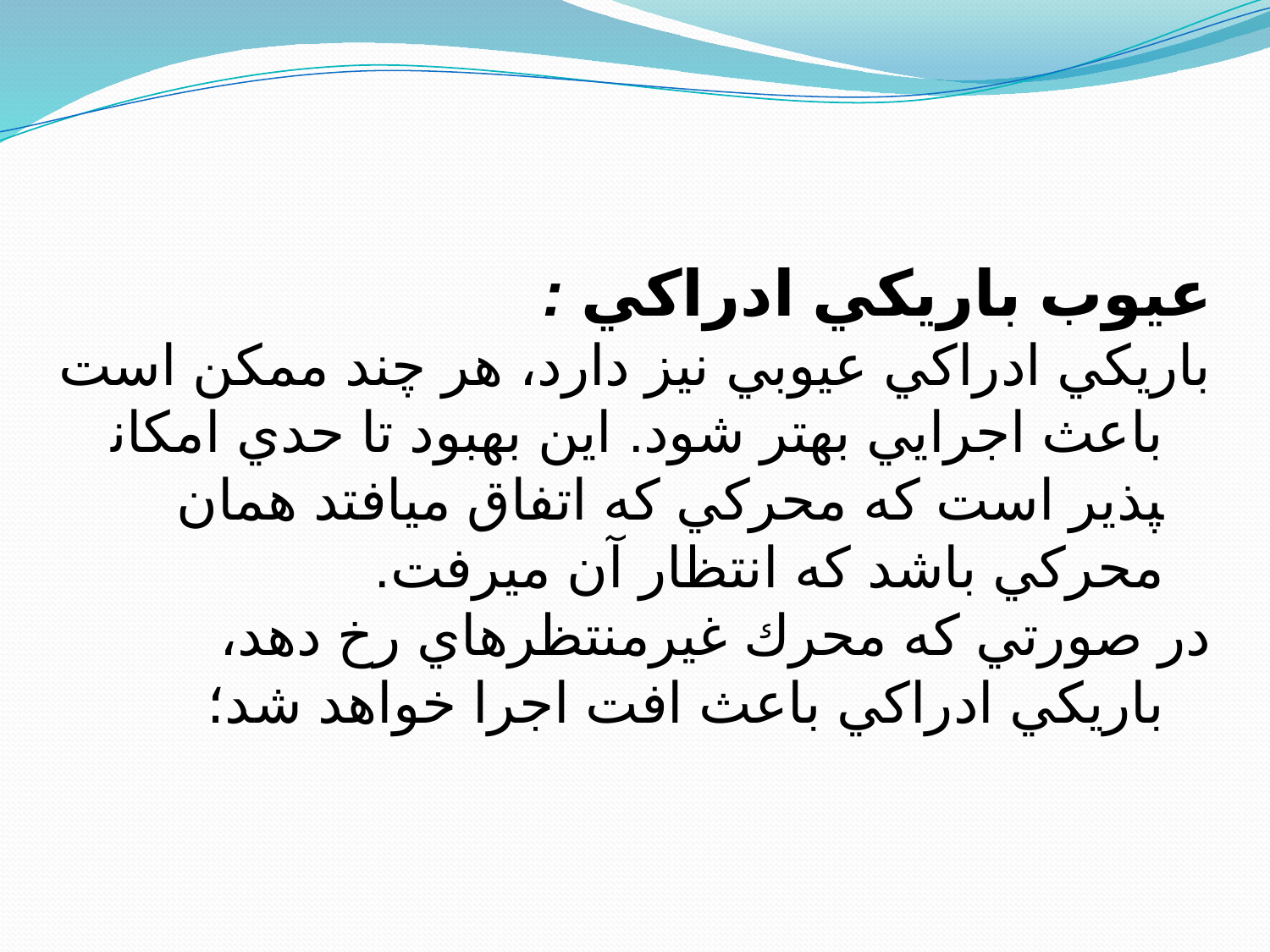

عيوب باريكي ادراكي :
باريكي ادراكي عيوبي نيز دارد، هر چند ممكن است باعث اجرايي بهتر شود. اين بهبود تا حدي امكان­پذير است كه محركي كه اتفاق مي­افتد همان محركي باشد كه انتظار آن مي­رفت.
در صورتي كه محرك غيرمنتظره­اي رخ دهد، باريكي ادراكي باعث افت اجرا خواهد شد؛